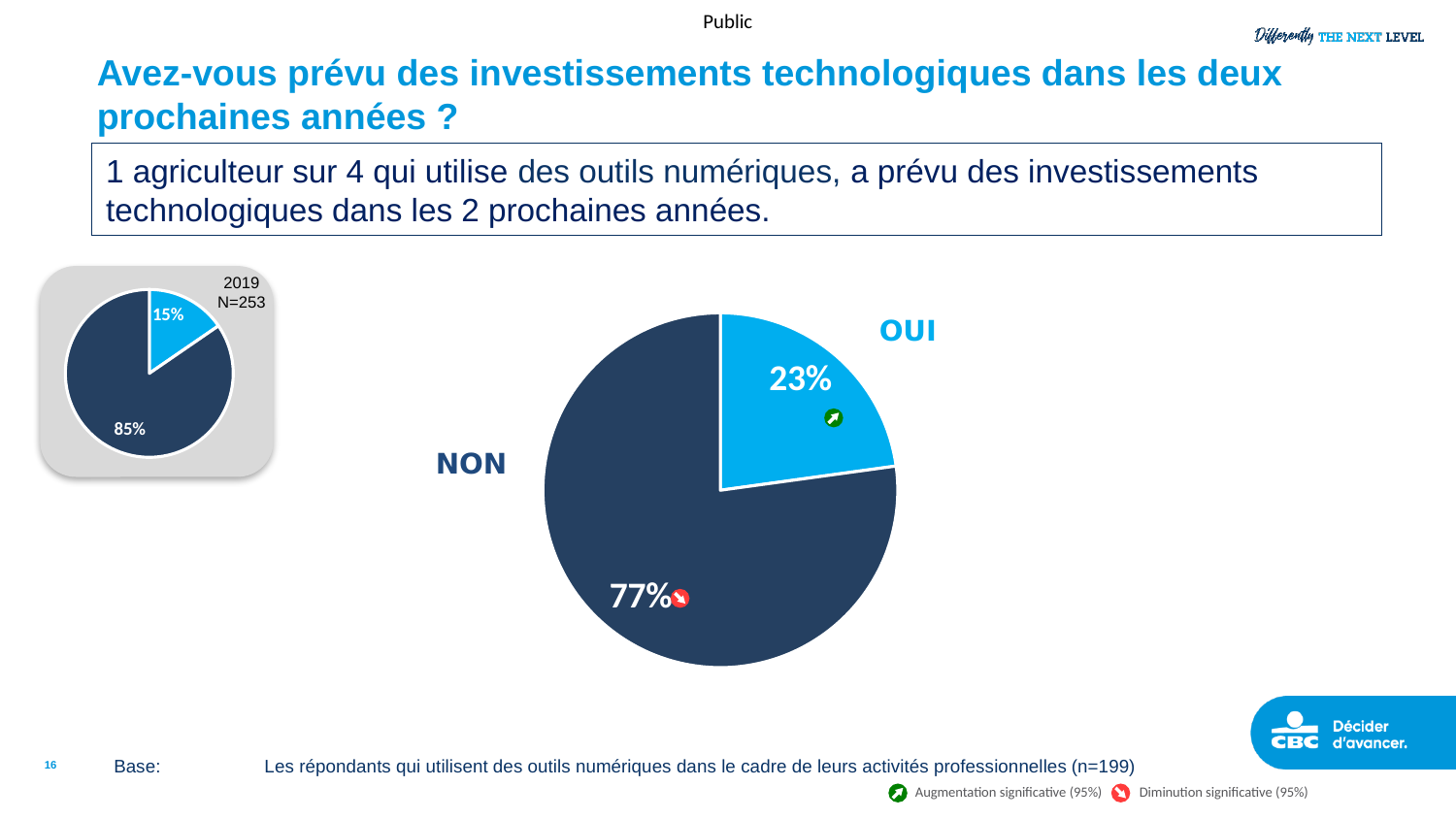

Avez-vous prévu des investissements technologiques dans les deux prochaines années ?
1 agriculteur sur 4 qui utilise des outils numériques, a prévu des investissements technologiques dans les 2 prochaines années.
2019
N=253

### Chart

| Category | 2022 |
|---|---|
| Oui | 15.42 |
| Non | 84.58 |

### Chart

| Category | 2022 |
|---|---|
| Oui | 22.82 |
| Non | 77.18 |
OUI

NON

16
Base:	 Les répondants qui utilisent des outils numériques dans le cadre de leurs activités professionnelles (n=199)
Augmentation significative (95%)
Diminution significative (95%)